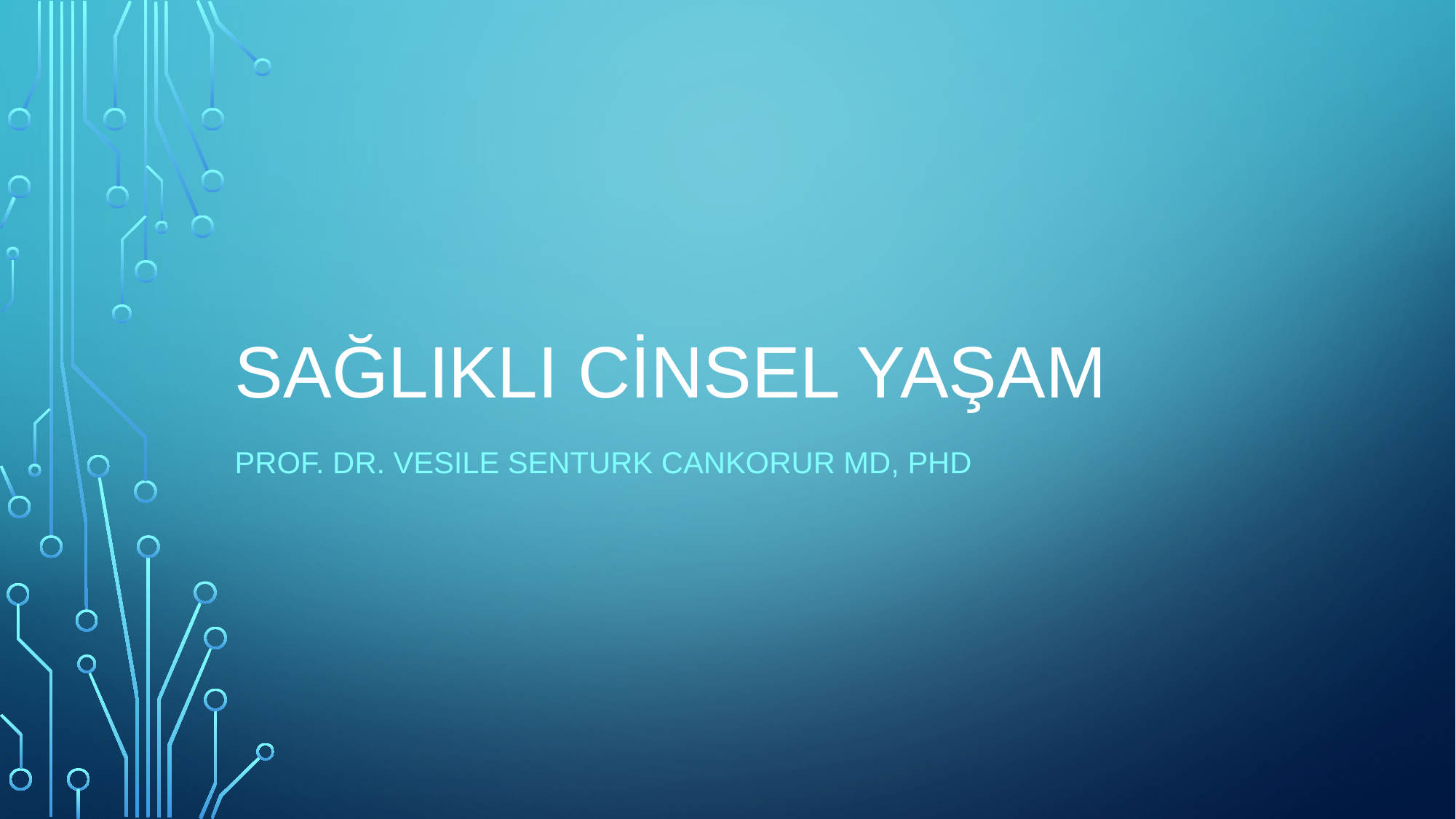

# Sağlıklı cİnsel YAŞAM
Prof. Dr. Vesıle senturk cankorur MD, PhD